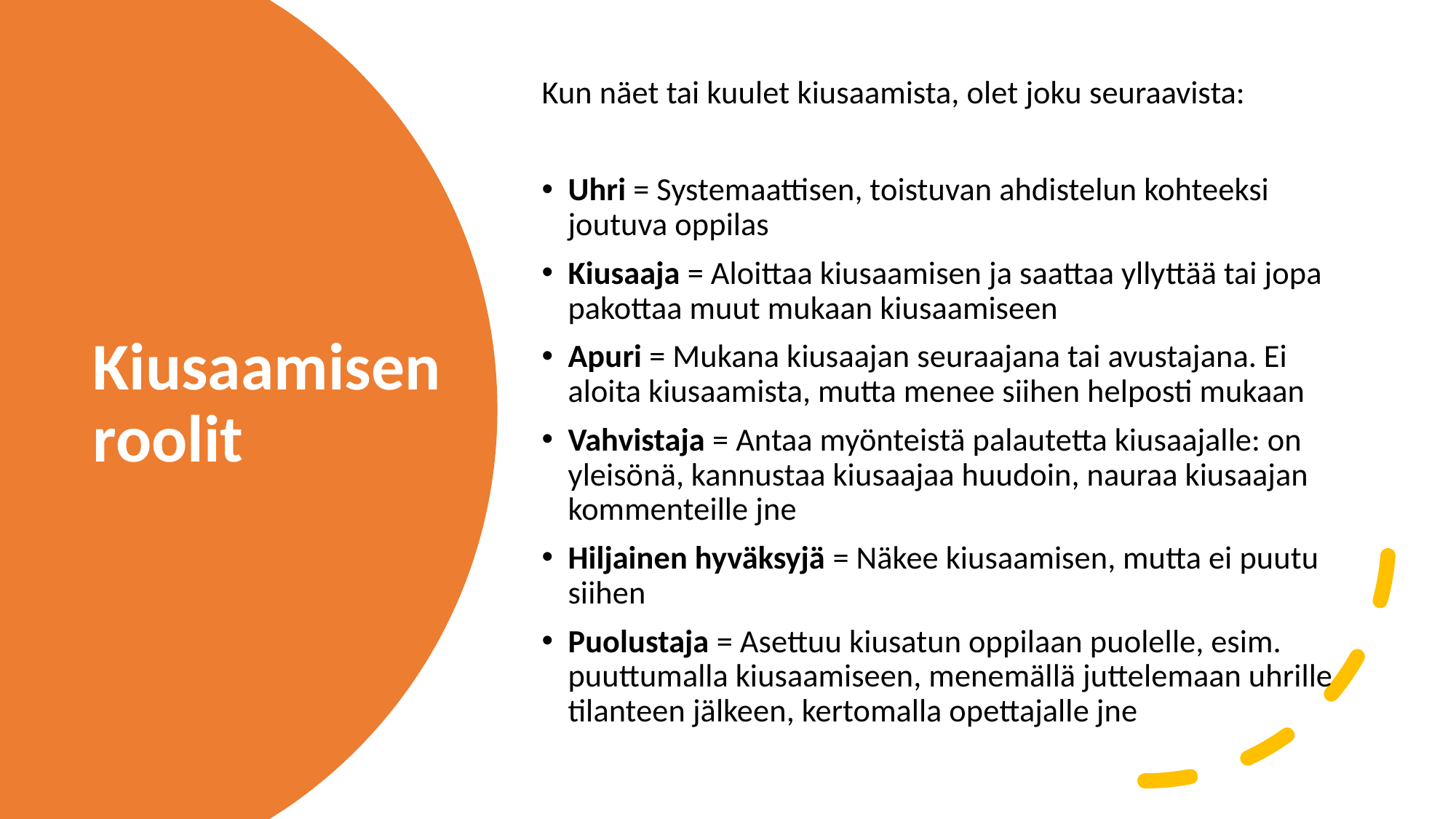

Kun näet tai kuulet kiusaamista, olet joku seuraavista:

Uhri = Systemaattisen, toistuvan ahdistelun kohteeksi joutuva oppilas
Kiusaaja = Aloittaa kiusaamisen ja saattaa yllyttää tai jopa pakottaa muut mukaan kiusaamiseen
Apuri = Mukana kiusaajan seuraajana tai avustajana. Ei aloita kiusaamista, mutta menee siihen helposti mukaan
Vahvistaja = Antaa myönteistä palautetta kiusaajalle: on yleisönä, kannustaa kiusaajaa huudoin, nauraa kiusaajan kommenteille jne
Hiljainen hyväksyjä = Näkee kiusaamisen, mutta ei puutu siihen
Puolustaja = Asettuu kiusatun oppilaan puolelle, esim. puuttumalla kiusaamiseen, menemällä juttelemaan uhrille tilanteen jälkeen, kertomalla opettajalle jne

# Kiusaamisen roolit